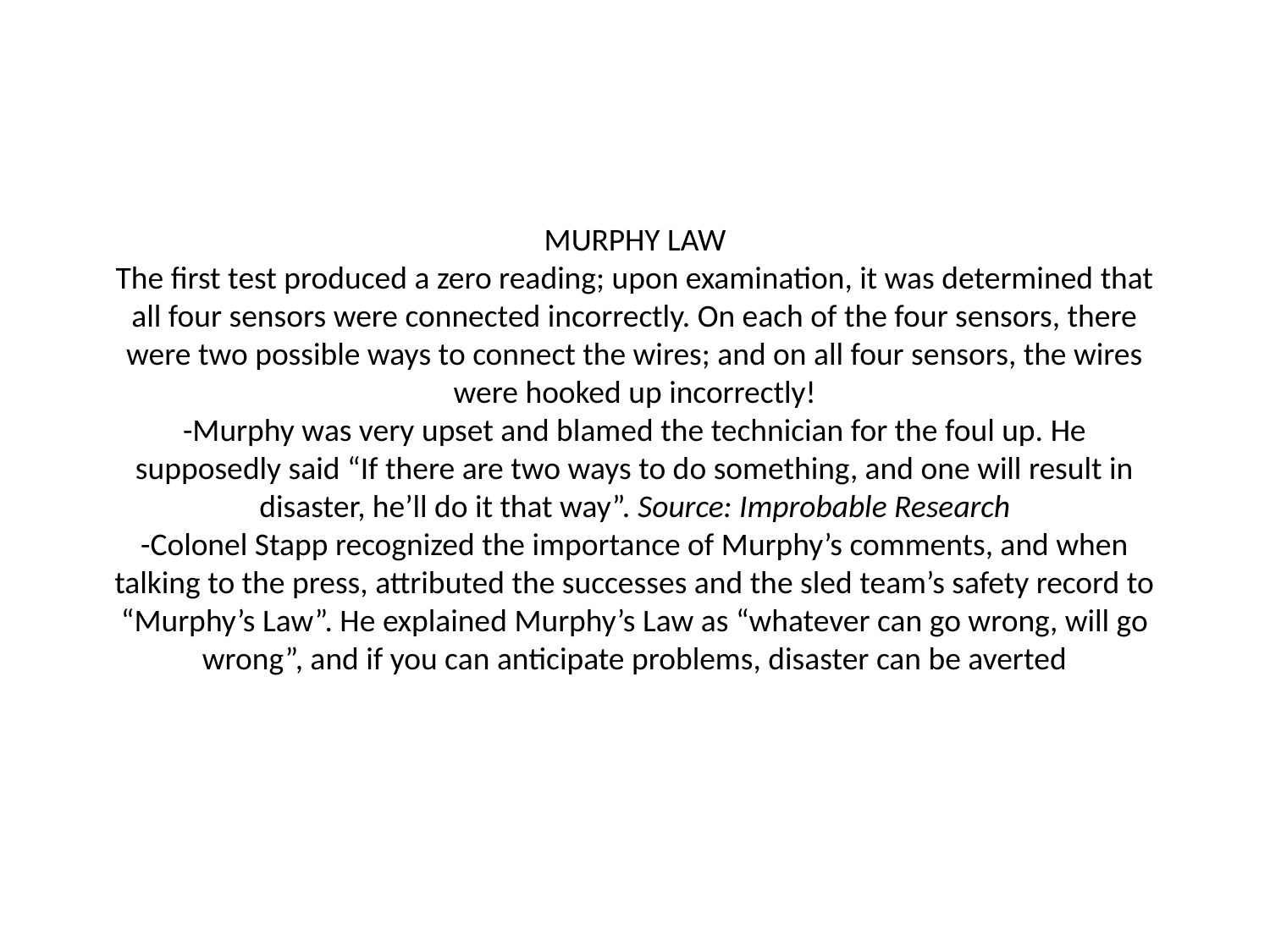

# MURPHY LAW The first test produced a zero reading; upon examination, it was determined that all four sensors were connected incorrectly. On each of the four sensors, there were two possible ways to connect the wires; and on all four sensors, the wires were hooked up incorrectly! -Murphy was very upset and blamed the technician for the foul up. He supposedly said “If there are two ways to do something, and one will result in disaster, he’ll do it that way”. Source: Improbable Research -Colonel Stapp recognized the importance of Murphy’s comments, and when talking to the press, attributed the successes and the sled team’s safety record to “Murphy’s Law”. He explained Murphy’s Law as “whatever can go wrong, will go wrong”, and if you can anticipate problems, disaster can be averted